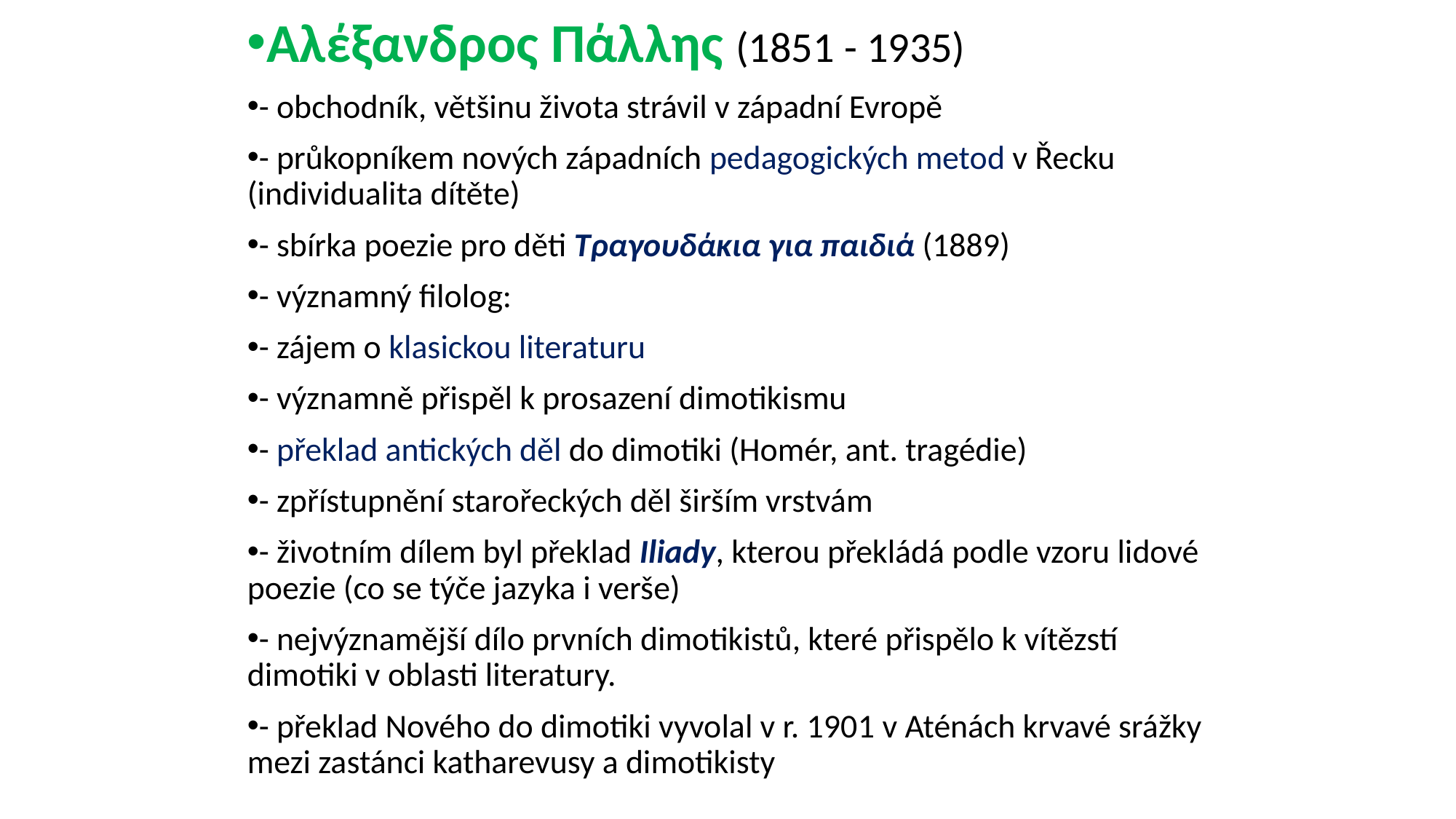

#
Αλέξανδρος Πάλλης (1851 - 1935)
- obchodník, většinu života strávil v západní Evropě
- průkopníkem nových západních pedagogických metod v Řecku (individualita dítěte)
- sbírka poezie pro děti Τραγουδάκια για παιδιά (1889)
- významný filolog:
- zájem o klasickou literaturu
- významně přispěl k prosazení dimotikismu
- překlad antických děl do dimotiki (Homér, ant. tragédie)
- zpřístupnění starořeckých děl širším vrstvám
- životním dílem byl překlad Iliady, kterou překládá podle vzoru lidové poezie (co se týče jazyka i verše)
- nejvýznamější dílo prvních dimotikistů, které přispělo k vítězstí dimotiki v oblasti literatury.
- překlad Νového do dimotiki vyvolal v r. 1901 v Aténách krvavé srážky mezi zastánci katharevusy a dimotikisty